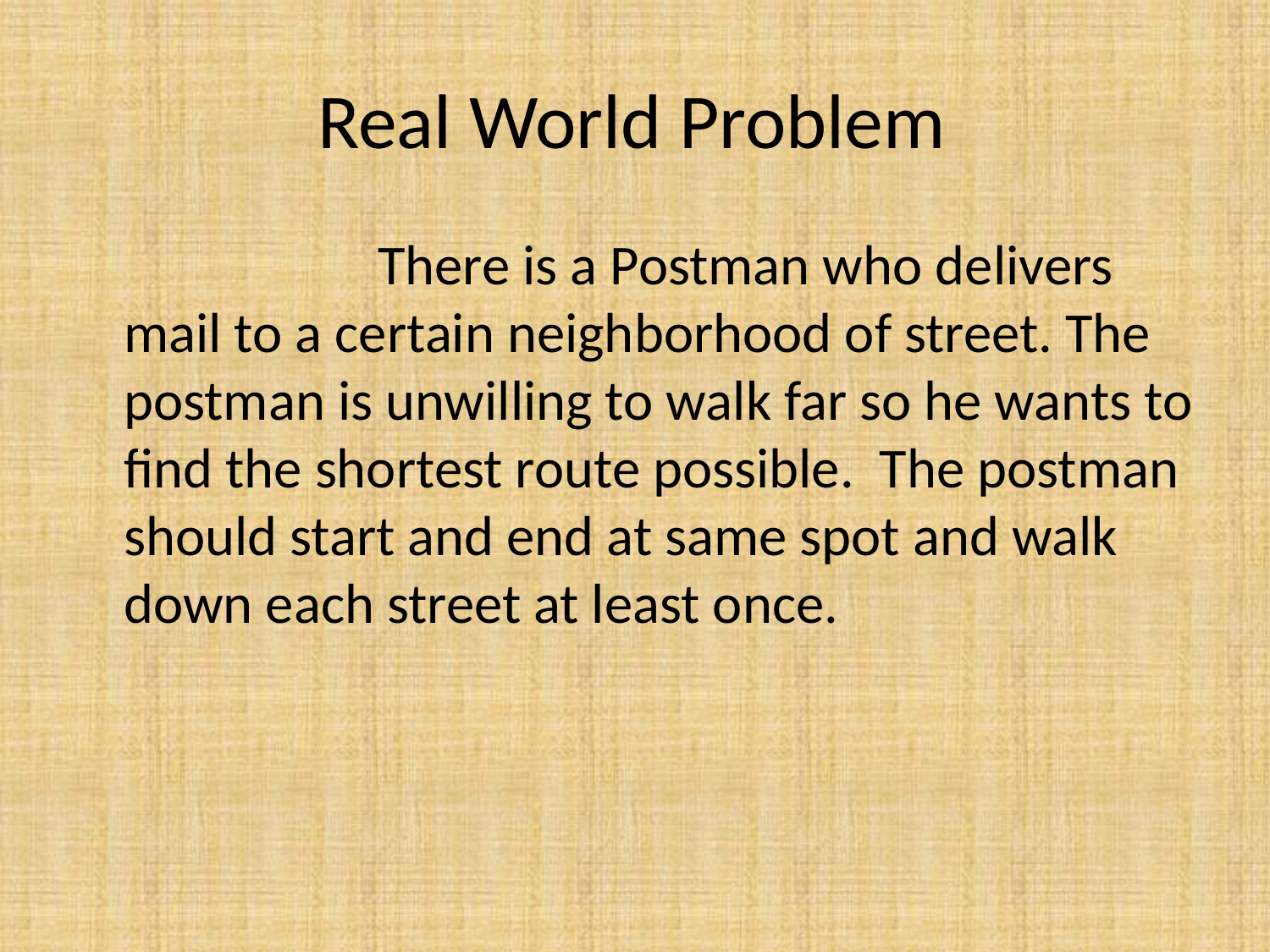

# Real World Problem
			There is a Postman who delivers mail to a certain neighborhood of street. The postman is unwilling to walk far so he wants to find the shortest route possible.  The postman should start and end at same spot and walk down each street at least once.